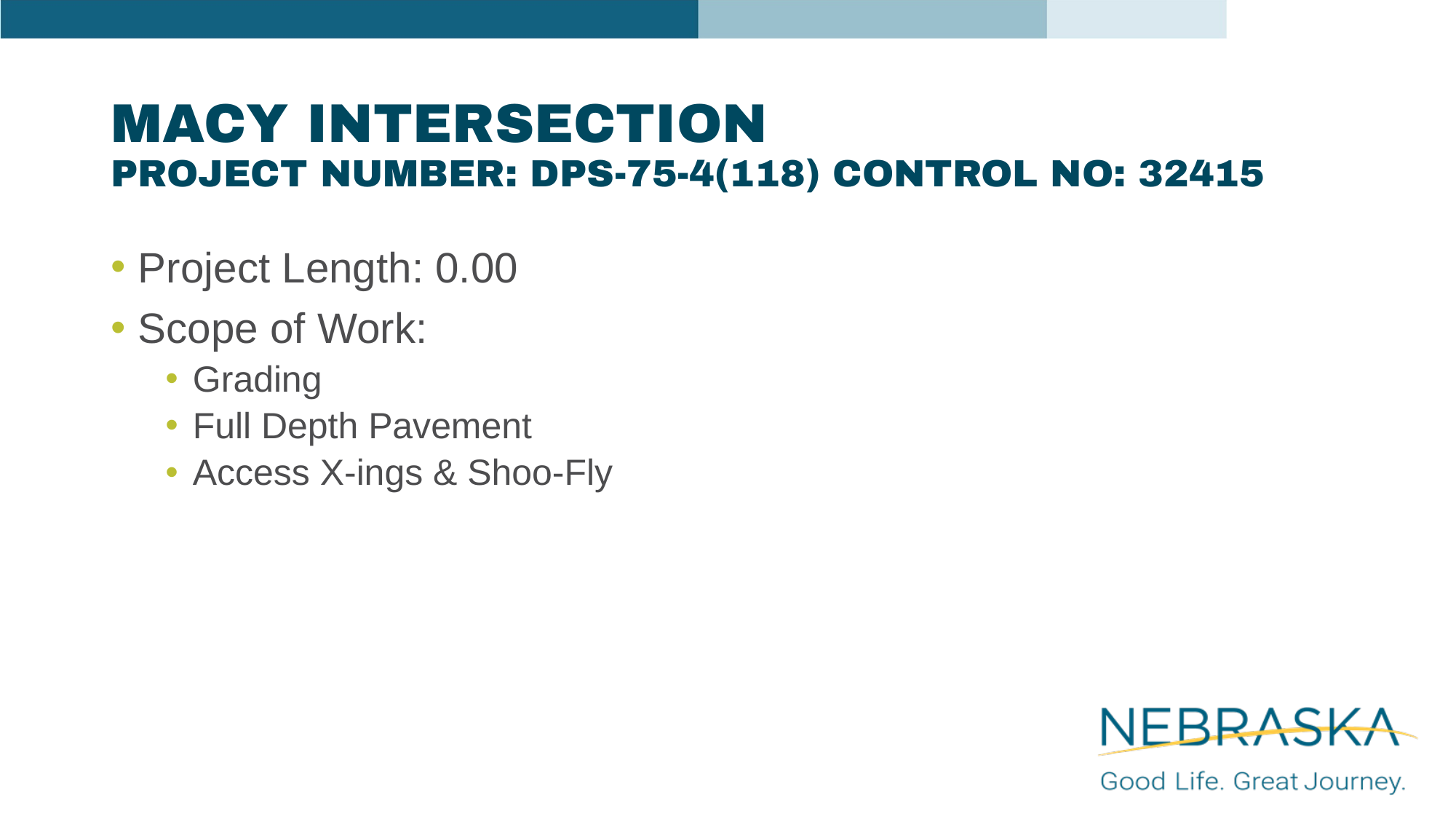

# Macy Intersection Project Number: DPS-75-4(118) Control No: 32415
Project Length: 0.00
Scope of Work:
Grading
Full Depth Pavement
Access X-ings & Shoo-Fly